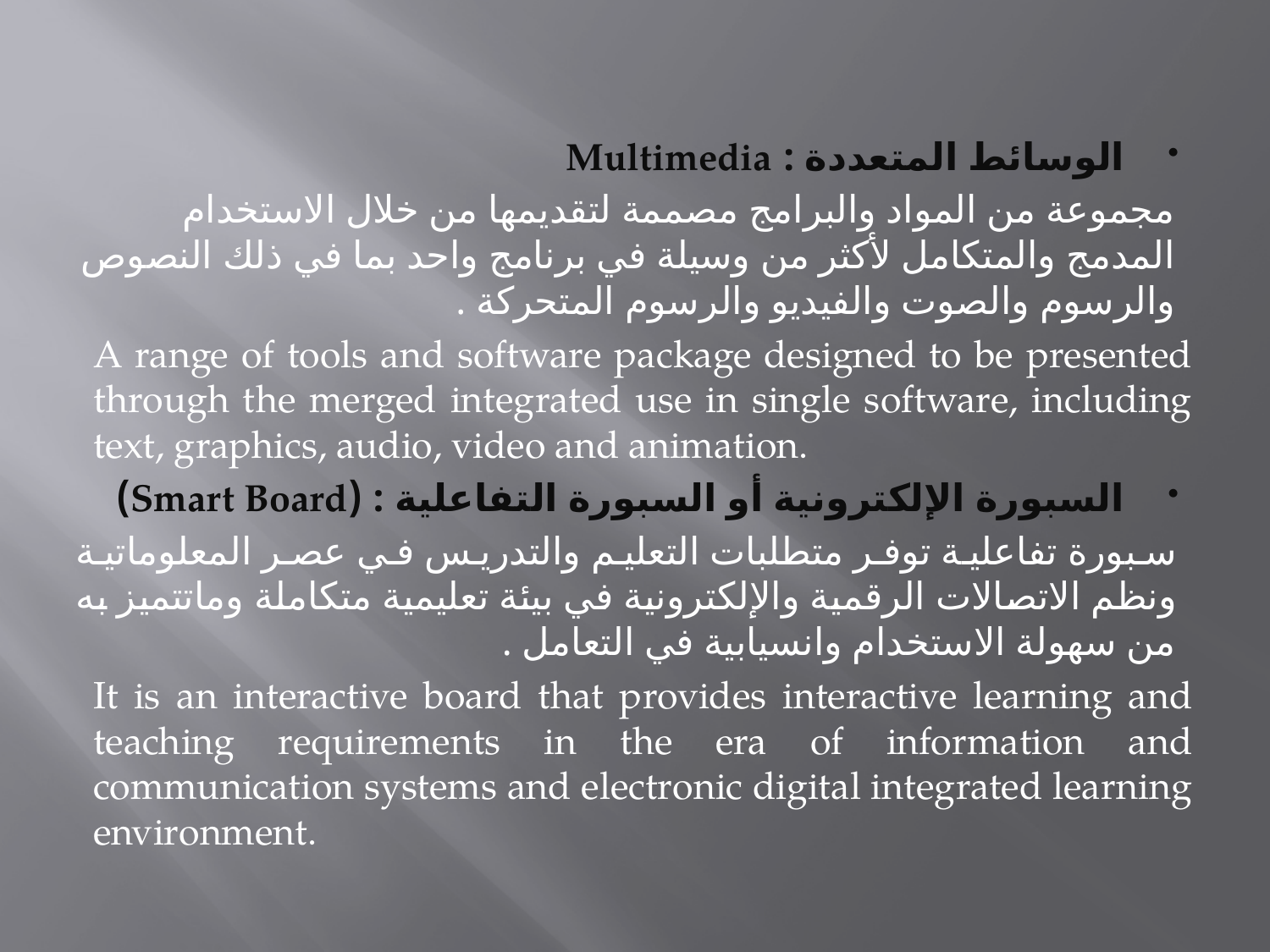

الوسائط المتعددة : Multimedia
مجموعة من المواد والبرامج مصممة لتقديمها من خلال الاستخدام المدمج والمتكامل لأكثر من وسيلة في برنامج واحد بما في ذلك النصوص والرسوم والصوت والفيديو والرسوم المتحركة .
A range of tools and software package designed to be presented through the merged integrated use in single software, including text, graphics, audio, video and animation.
السبورة الإلكترونية أو السبورة التفاعلية : (Smart Board)
سبورة تفاعلية توفر متطلبات التعليم والتدريس في عصر المعلوماتية ونظم الاتصالات الرقمية والإلكترونية في بيئة تعليمية متكاملة وماتتميز به من سهولة الاستخدام وانسيابية في التعامل .
It is an interactive board that provides interactive learning and teaching requirements in the era of information and communication systems and electronic digital integrated learning environment.